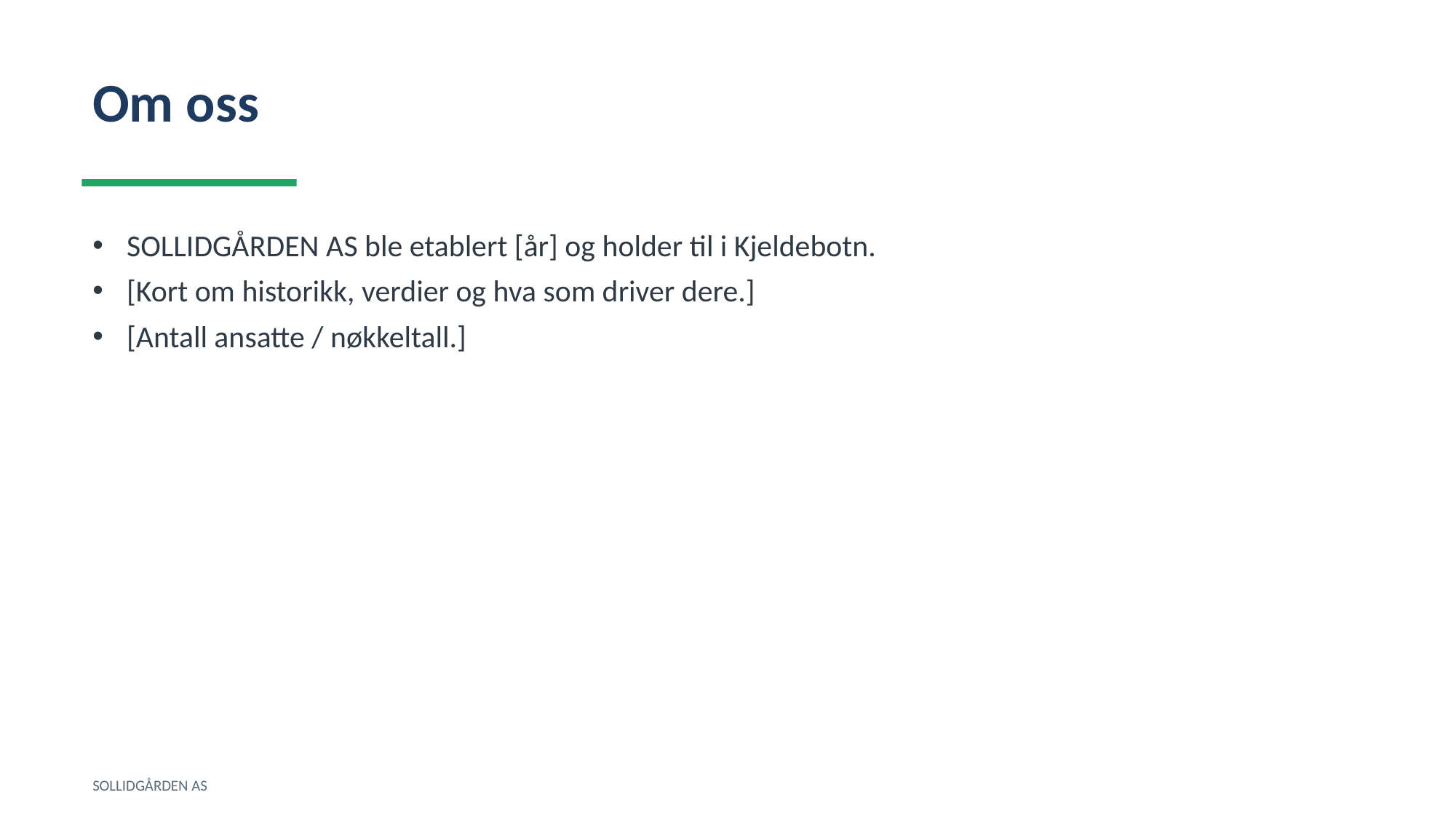

Om oss

SOLLIDGÅRDEN AS ble etablert [år] og holder til i Kjeldebotn.
[Kort om historikk, verdier og hva som driver dere.]
[Antall ansatte / nøkkeltall.]
SOLLIDGÅRDEN AS